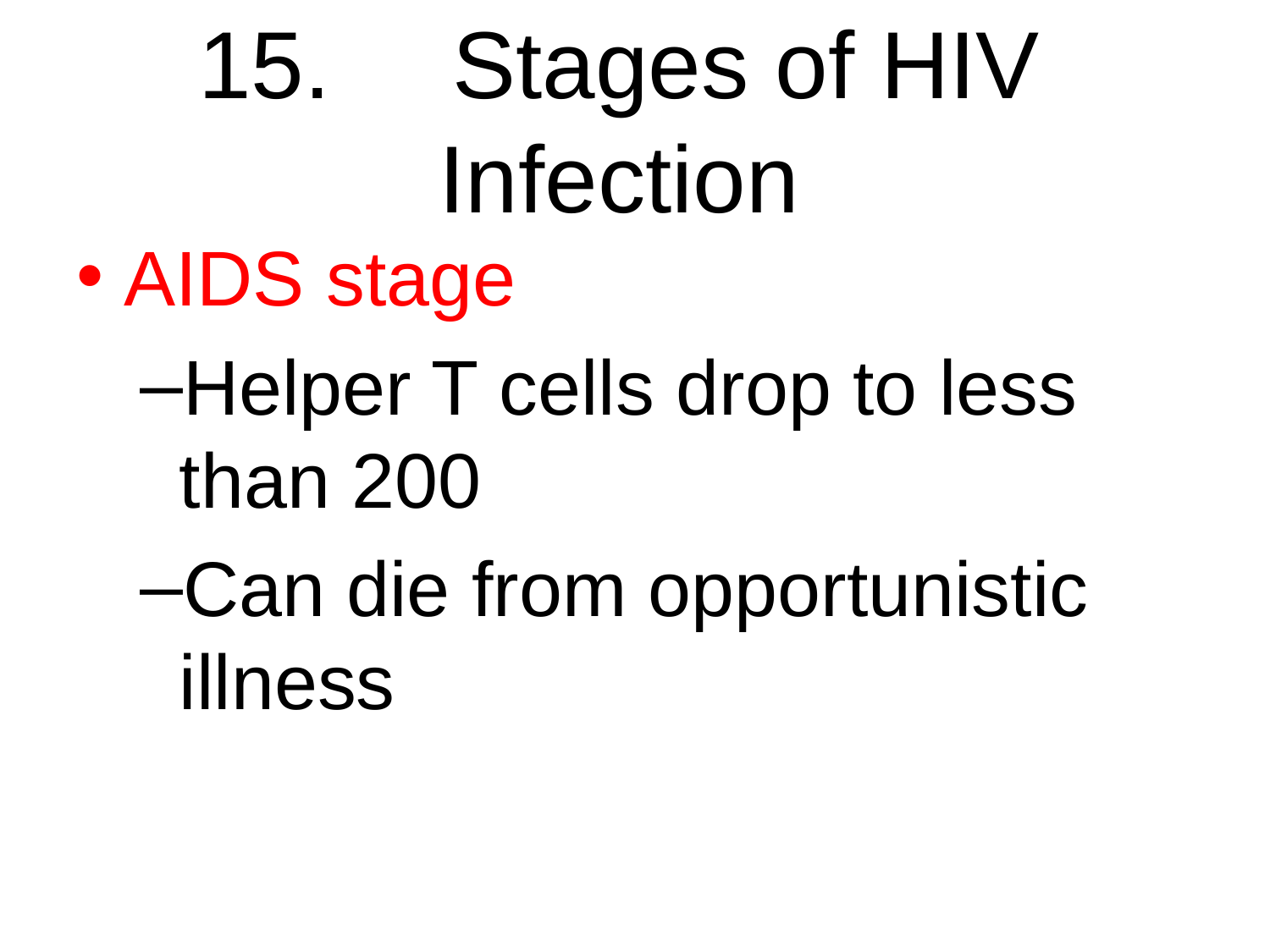

# 15.	Stages of HIV Infection
AIDS stage
Helper T cells drop to less than 200
Can die from opportunistic illness